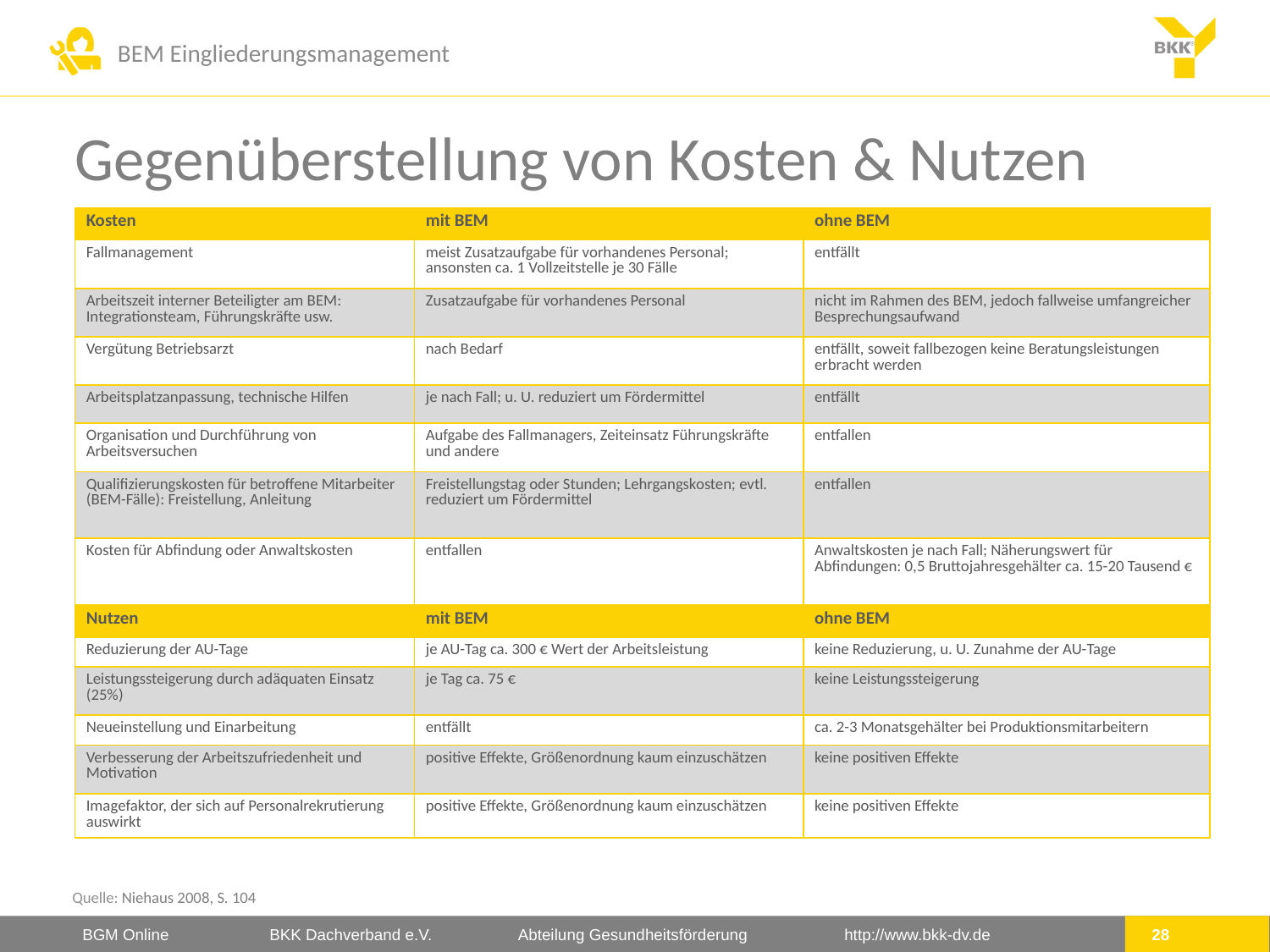

# Gegenüberstellung von Kosten & Nutzen
| Kosten | mit BEM | ohne BEM |
| --- | --- | --- |
| Fallmanagement | meist Zusatzaufgabe für vorhandenes Personal; ansonsten ca. 1 Vollzeitstelle je 30 Fälle | entfällt |
| Arbeitszeit interner Beteiligter am BEM: Integrationsteam, Führungskräfte usw. | Zusatzaufgabe für vorhandenes Personal | nicht im Rahmen des BEM, jedoch fallweise umfangreicher Besprechungsaufwand |
| Vergütung Betriebsarzt | nach Bedarf | entfällt, soweit fallbezogen keine Beratungsleistungen erbracht werden |
| Arbeitsplatzanpassung, technische Hilfen | je nach Fall; u. U. reduziert um Fördermittel | entfällt |
| Organisation und Durchführung von Arbeitsversuchen | Aufgabe des Fallmanagers, Zeiteinsatz Führungskräfte und andere | entfallen |
| Qualifizierungskosten für betroffene Mitarbeiter (BEM-Fälle): Freistellung, Anleitung | Freistellungstag oder Stunden; Lehrgangskosten; evtl. reduziert um Fördermittel | entfallen |
| Kosten für Abfindung oder Anwaltskosten | entfallen | Anwaltskosten je nach Fall; Näherungswert für Abfindungen: 0,5 Bruttojahresgehälter ca. 15-20 Tausend € |
| Nutzen | mit BEM | ohne BEM |
| Reduzierung der AU-Tage | je AU-Tag ca. 300 € Wert der Arbeitsleistung | keine Reduzierung, u. U. Zunahme der AU-Tage |
| Leistungssteigerung durch adäquaten Einsatz (25%) | je Tag ca. 75 € | keine Leistungssteigerung |
| Neueinstellung und Einarbeitung | entfällt | ca. 2-3 Monatsgehälter bei Produktionsmitarbeitern |
| Verbesserung der Arbeitszufriedenheit und Motivation | positive Effekte, Größenordnung kaum einzuschätzen | keine positiven Effekte |
| Imagefaktor, der sich auf Personalrekrutierung auswirkt | positive Effekte, Größenordnung kaum einzuschätzen | keine positiven Effekte |
Quelle: Niehaus 2008, S. 104